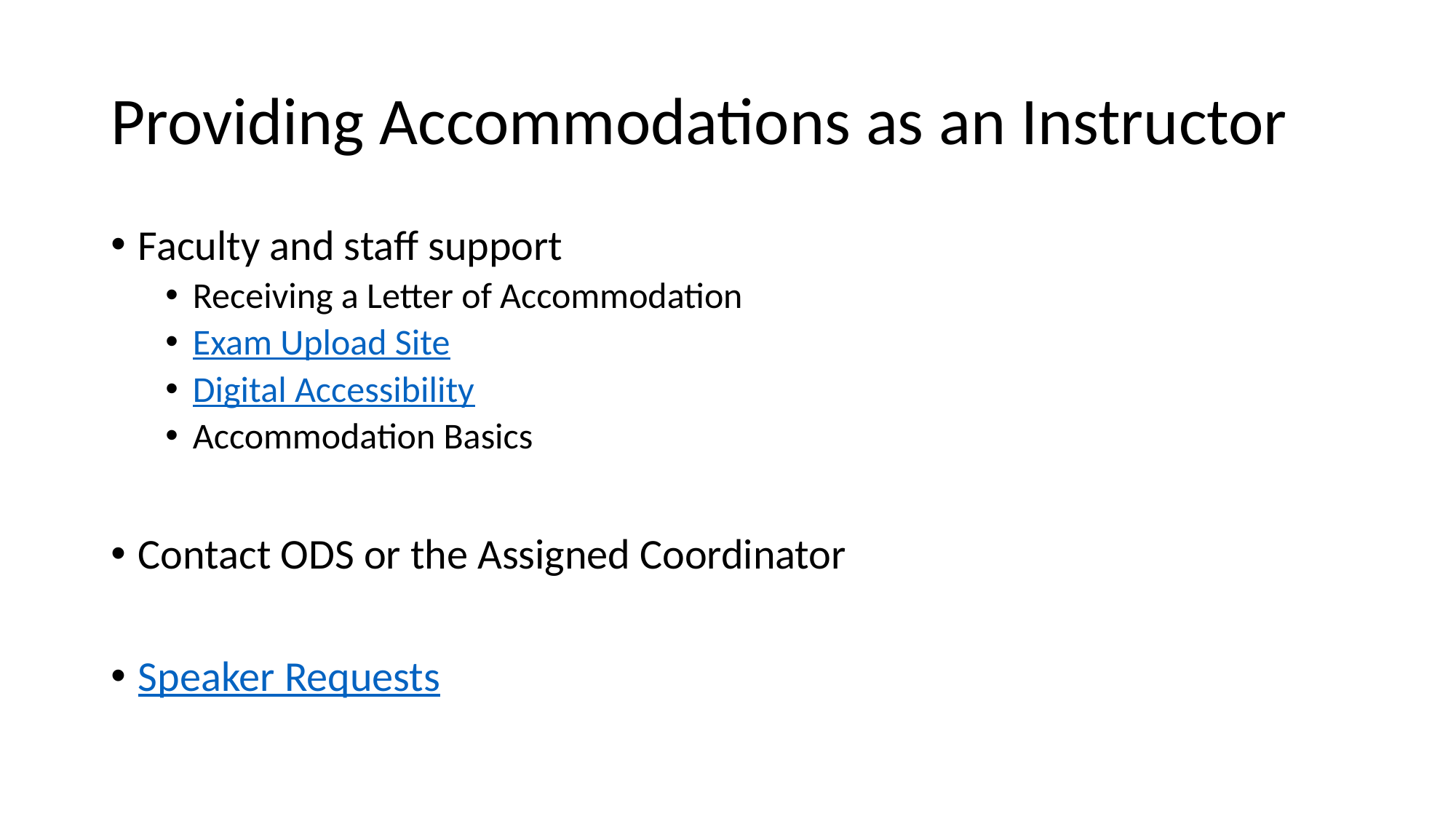

# Providing Accommodations as an Instructor
Faculty and staff support
Receiving a Letter of Accommodation
Exam Upload Site
Digital Accessibility
Accommodation Basics

Contact ODS or the Assigned Coordinator

Speaker Requests